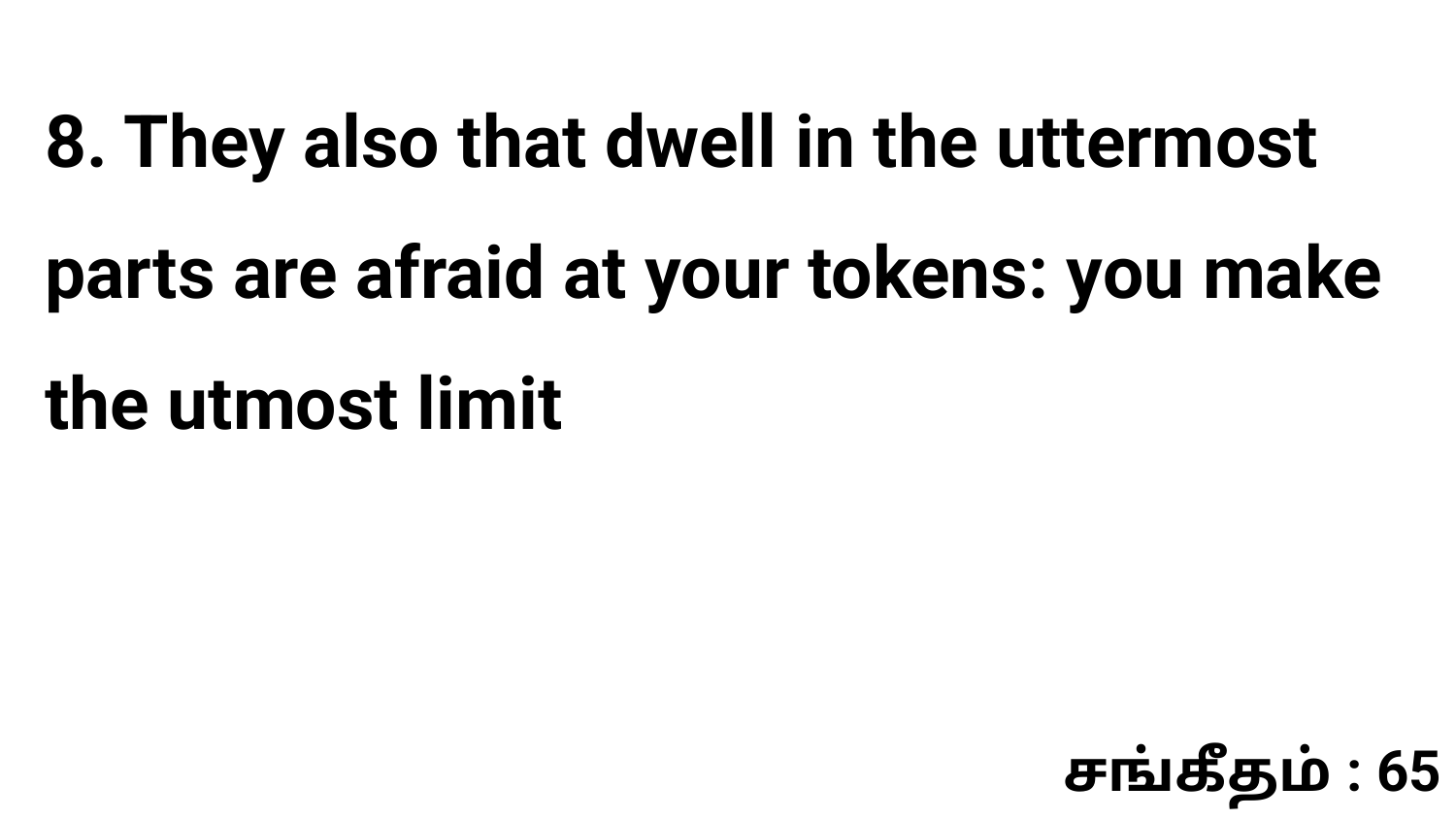

8. They also that dwell in the uttermost parts are afraid at your tokens: you make the utmost limit
சங்கீதம் : 65